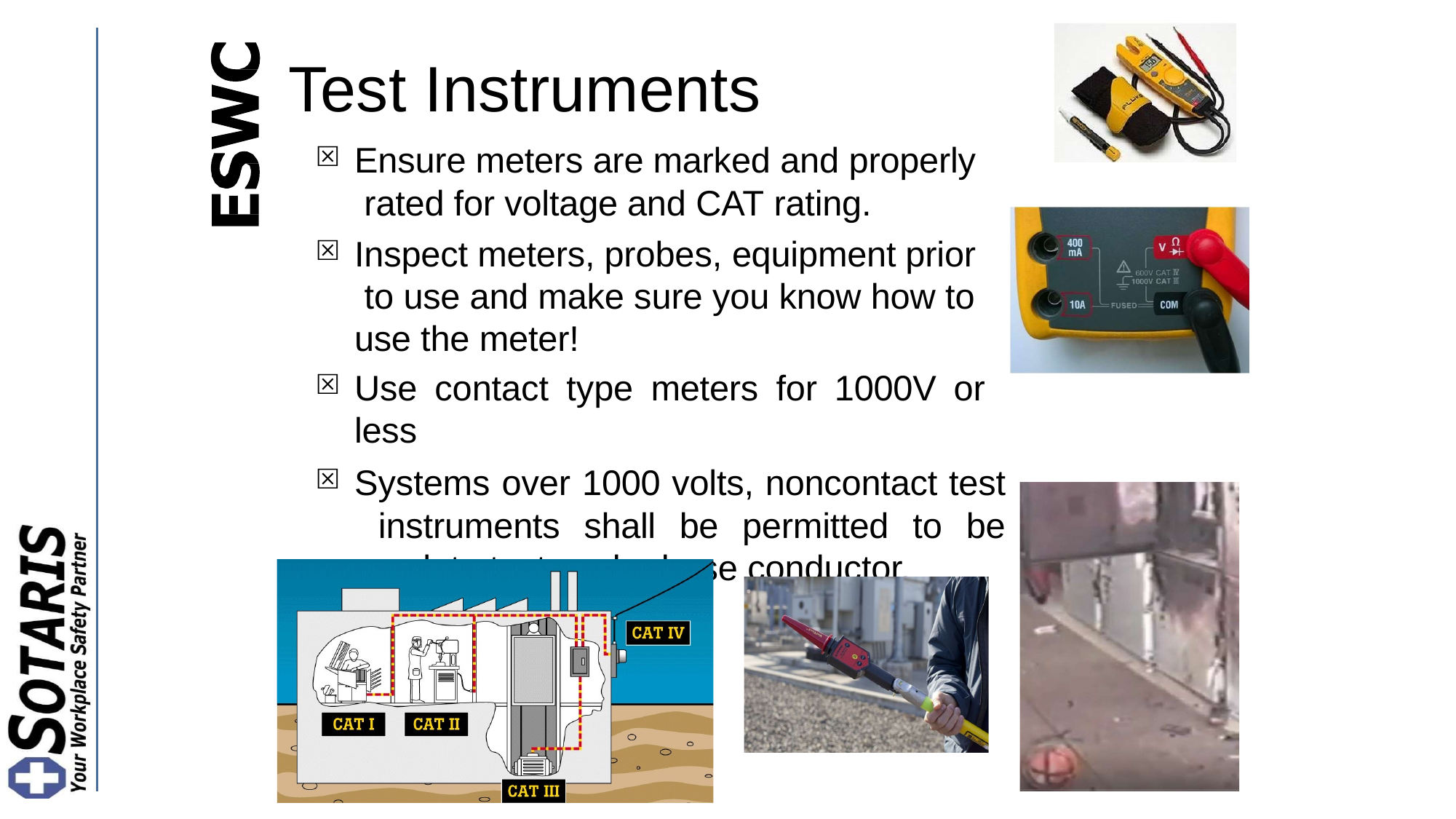

# Test Instruments
Ensure meters are marked and properly  rated for voltage and CAT rating.
Inspect meters, probes, equipment prior  to use and make sure you know how to  use the meter!
Use contact type meters for 1000V or less
Systems over 1000 volts, noncontact test  instruments shall be permitted to be used  to test each phase conductor.